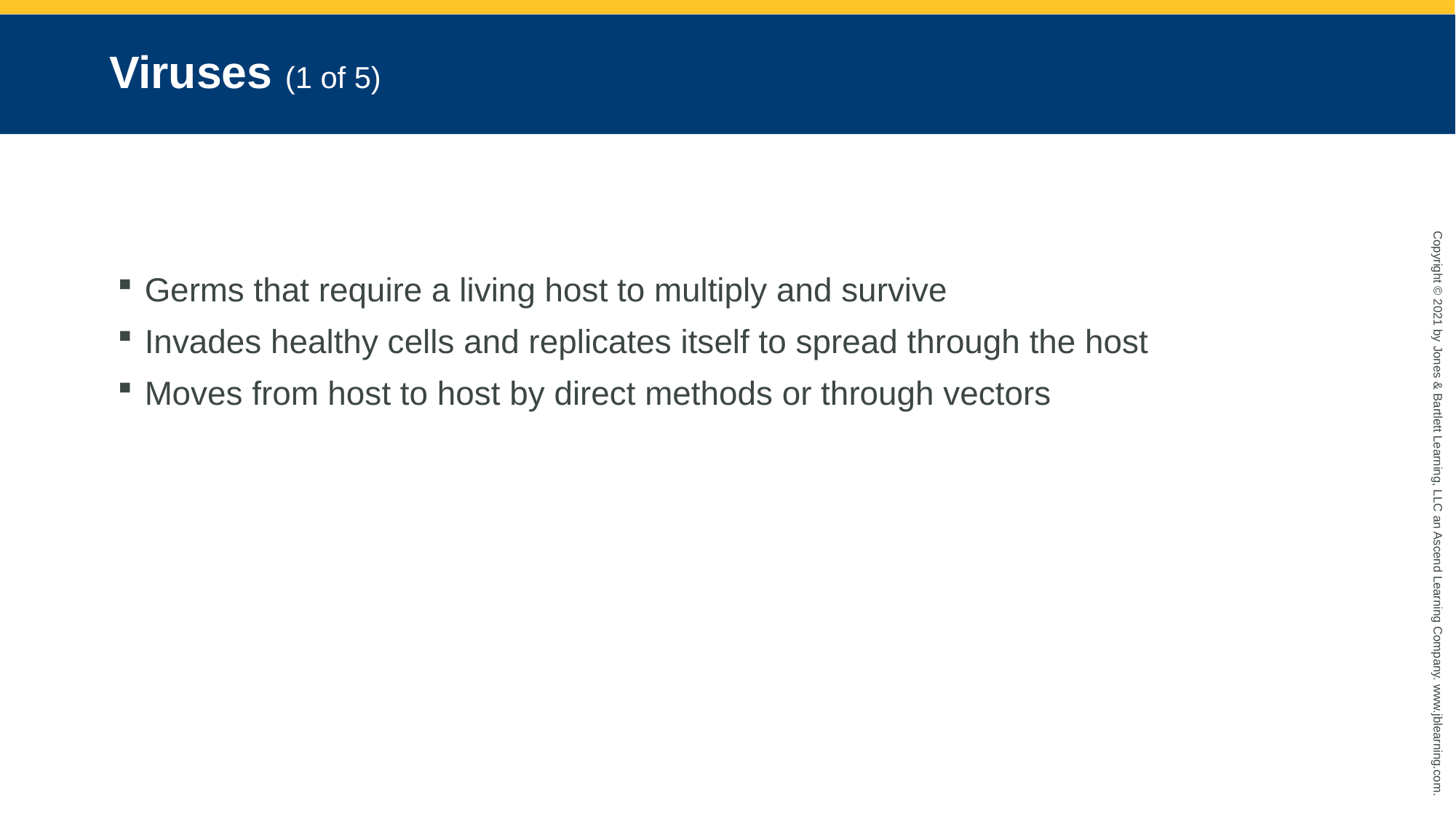

# Viruses (1 of 5)
Germs that require a living host to multiply and survive
Invades healthy cells and replicates itself to spread through the host
Moves from host to host by direct methods or through vectors